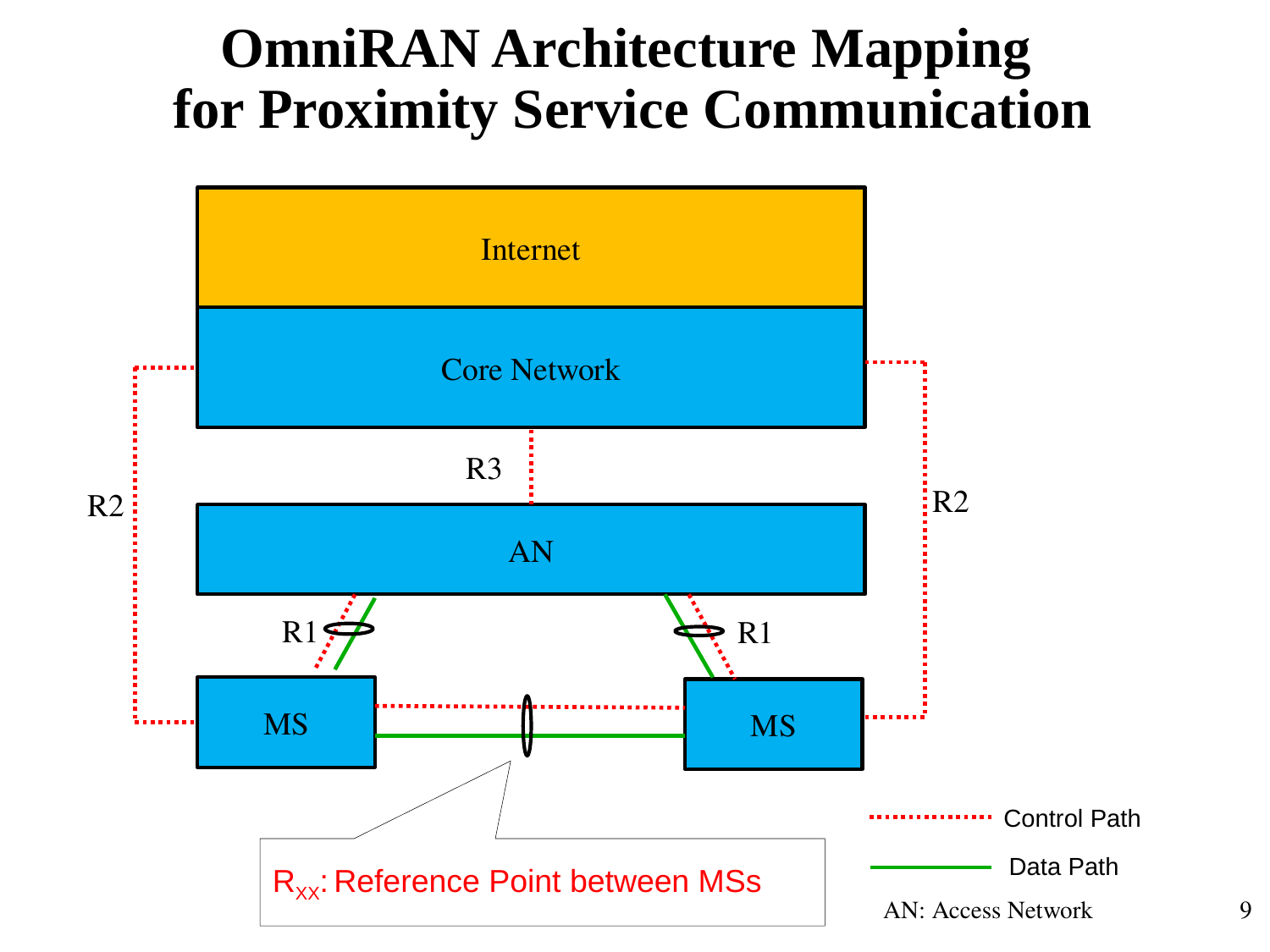

# OmniRAN Architecture Mapping for Proximity Service Communication
Internet
Core Network
R3
R2
R2
AN
R1
R1

MS
MS

Control Path
RXX: Reference Point between MSs
Data Path
AN: Access Network
9